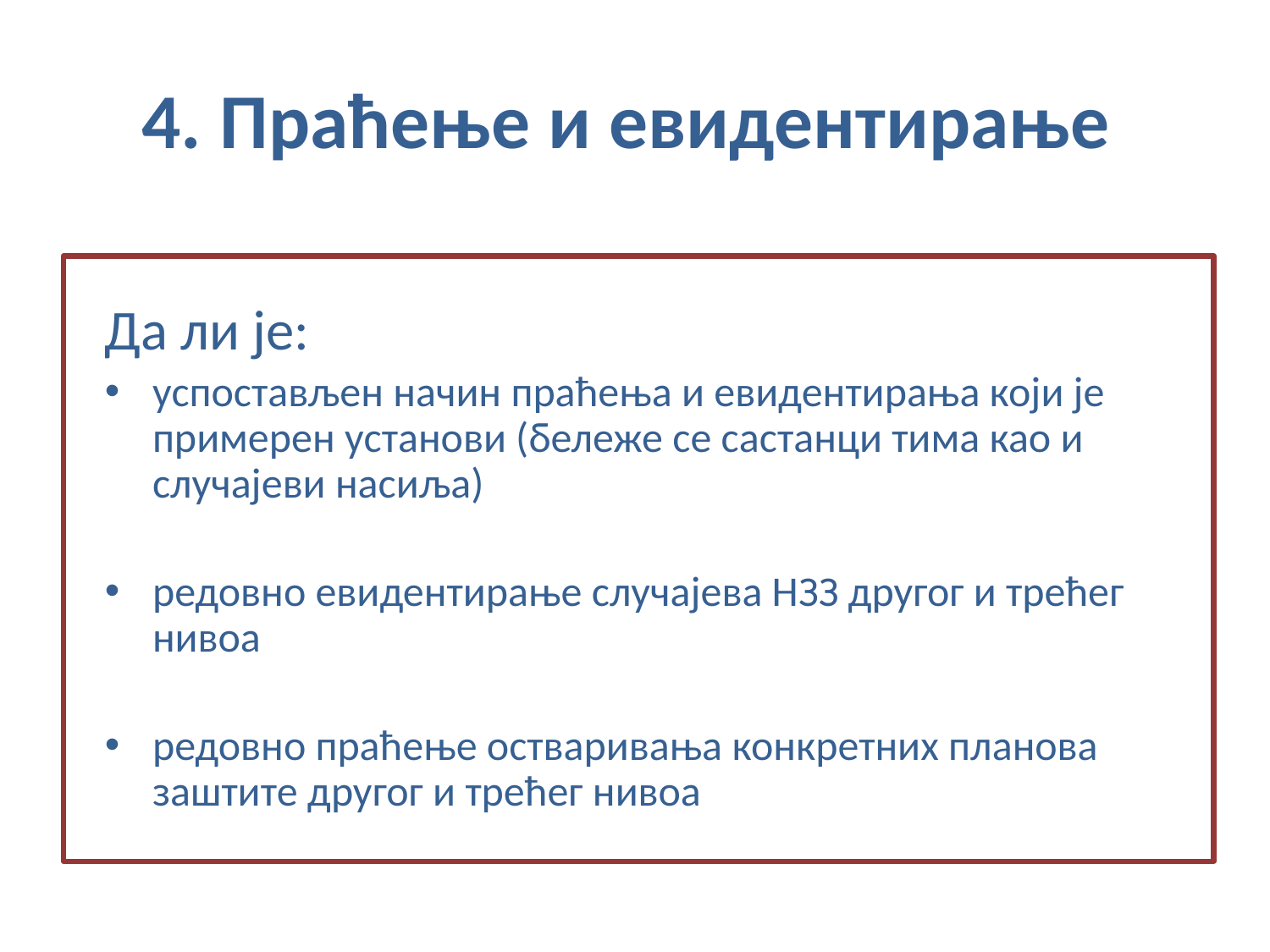

# 4. Праћење и евидентирање

Да ли је:
успостављен начин праћења и евидентирања који је примерен установи (бележе се састанци тима као и случајеви насиља)

редовно евидентирање случајева НЗЗ другог и трећег нивоа

редовно праћење остваривања конкретних планова заштите другог и трећег нивоа